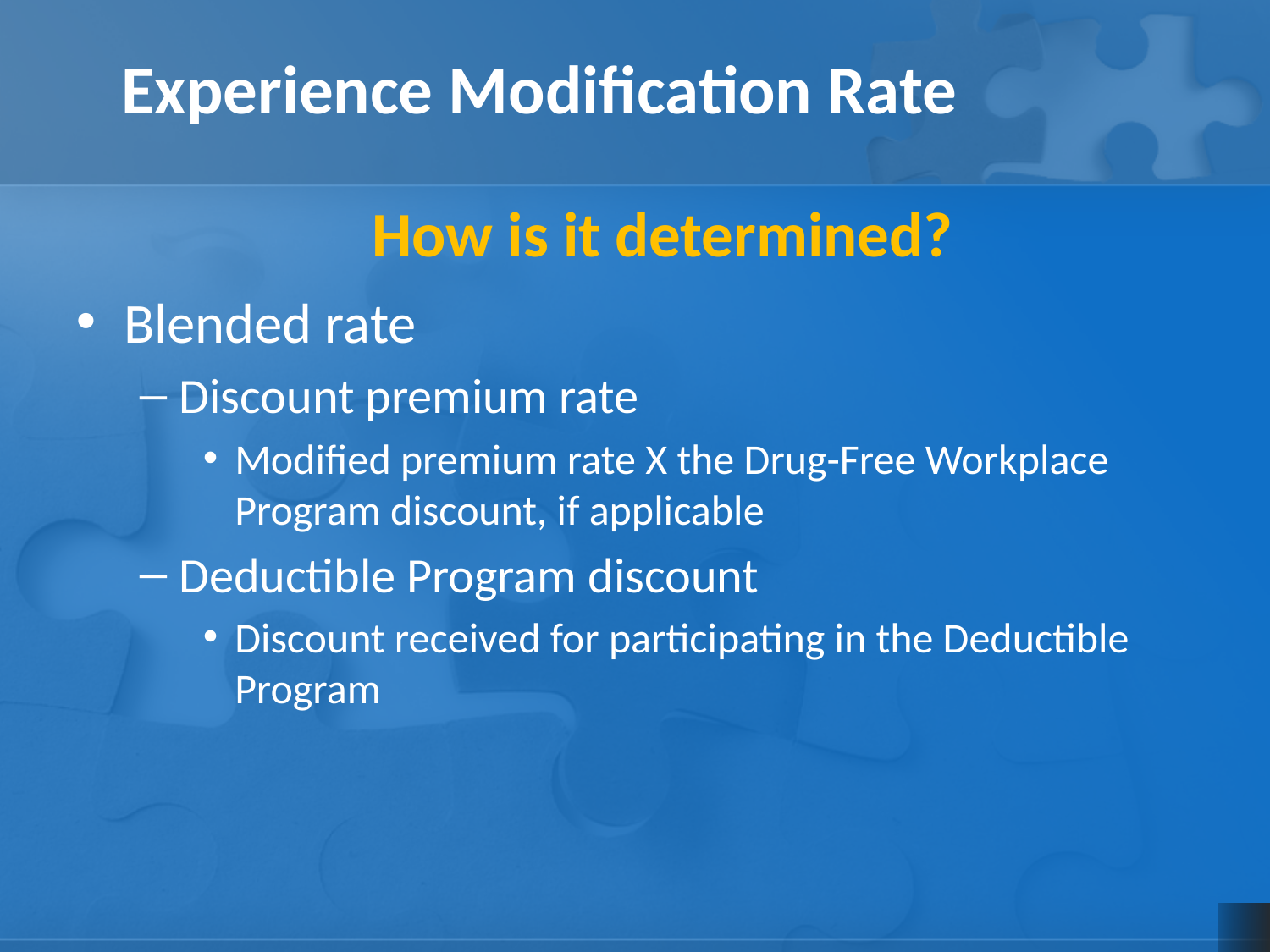

Experience Modification Rate
How is it determined?
Blended rate
Discount premium rate
Modified premium rate X the Drug-Free Workplace Program discount, if applicable
Deductible Program discount
Discount received for participating in the Deductible Program